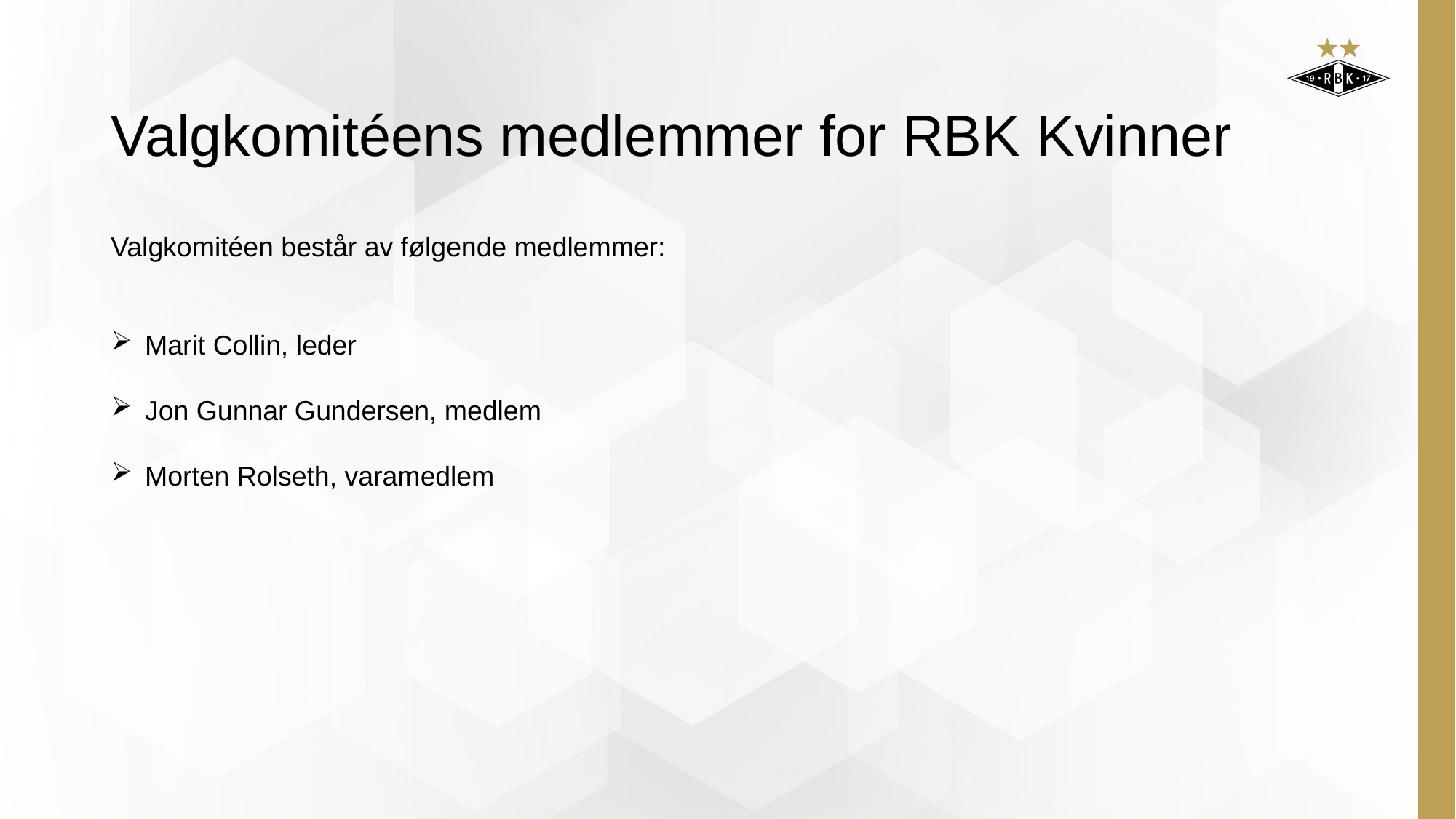

# Valgkomitéens medlemmer for RBK Kvinner
Valgkomitéen består av følgende medlemmer:

Marit Collin, leder
Jon Gunnar Gundersen, medlem

Morten Rolseth, varamedlem